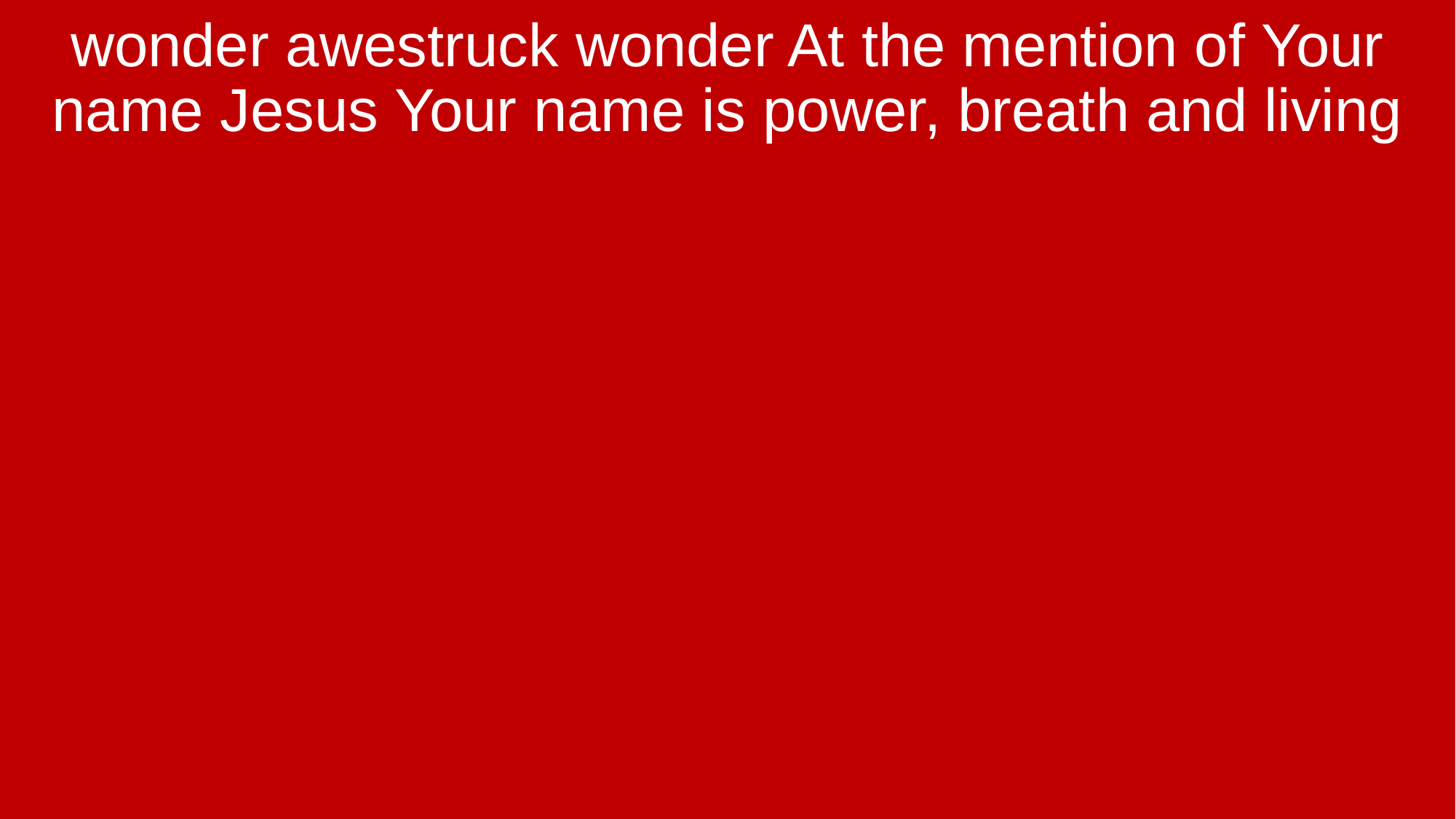

wonder awestruck wonder At the mention of Your name Jesus Your name is power, breath and living